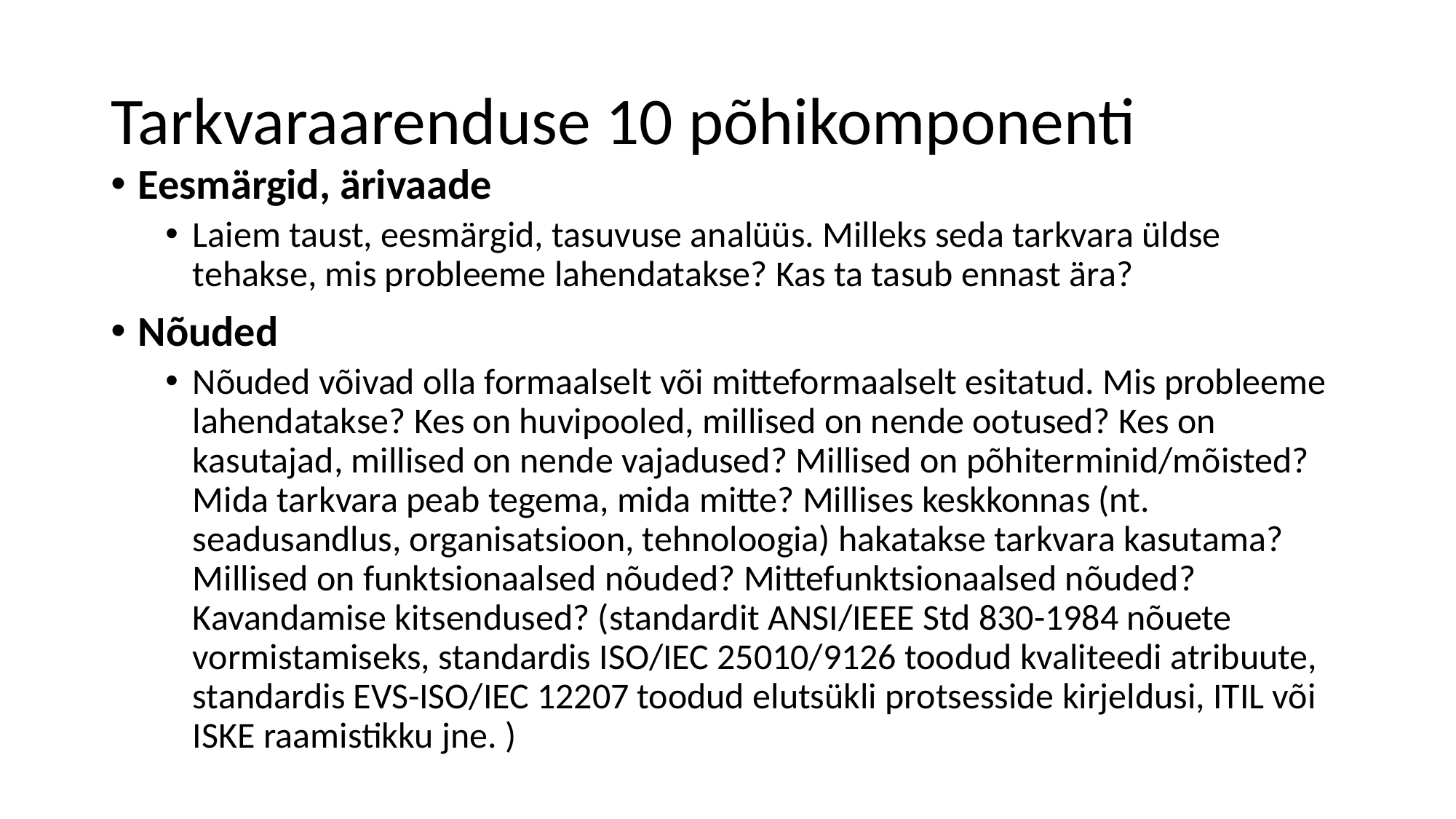

# Tarkvaraarenduse 10 põhikomponenti
Eesmärgid, ärivaade
Laiem taust, eesmärgid, tasuvuse analüüs. Milleks seda tarkvara üldse tehakse, mis probleeme lahendatakse? Kas ta tasub ennast ära?
Nõuded
Nõuded võivad olla formaalselt või mitteformaalselt esitatud. Mis probleeme lahendatakse? Kes on huvipooled, millised on nende ootused? Kes on kasutajad, millised on nende vajadused? Millised on põhiterminid/mõisted? Mida tarkvara peab tegema, mida mitte? Millises keskkonnas (nt. seadusandlus, organisatsioon, tehnoloogia) hakatakse tarkvara kasutama? Millised on funktsionaalsed nõuded? Mittefunktsionaalsed nõuded? Kavandamise kitsendused? (standardit ANSI/IEEE Std 830-1984 nõuete vormistamiseks, standardis ISO/IEC 25010/9126 toodud kvaliteedi atribuute, standardis EVS-ISO/IEC 12207 toodud elutsükli protsesside kirjeldusi, ITIL või ISKE raamistikku jne. )